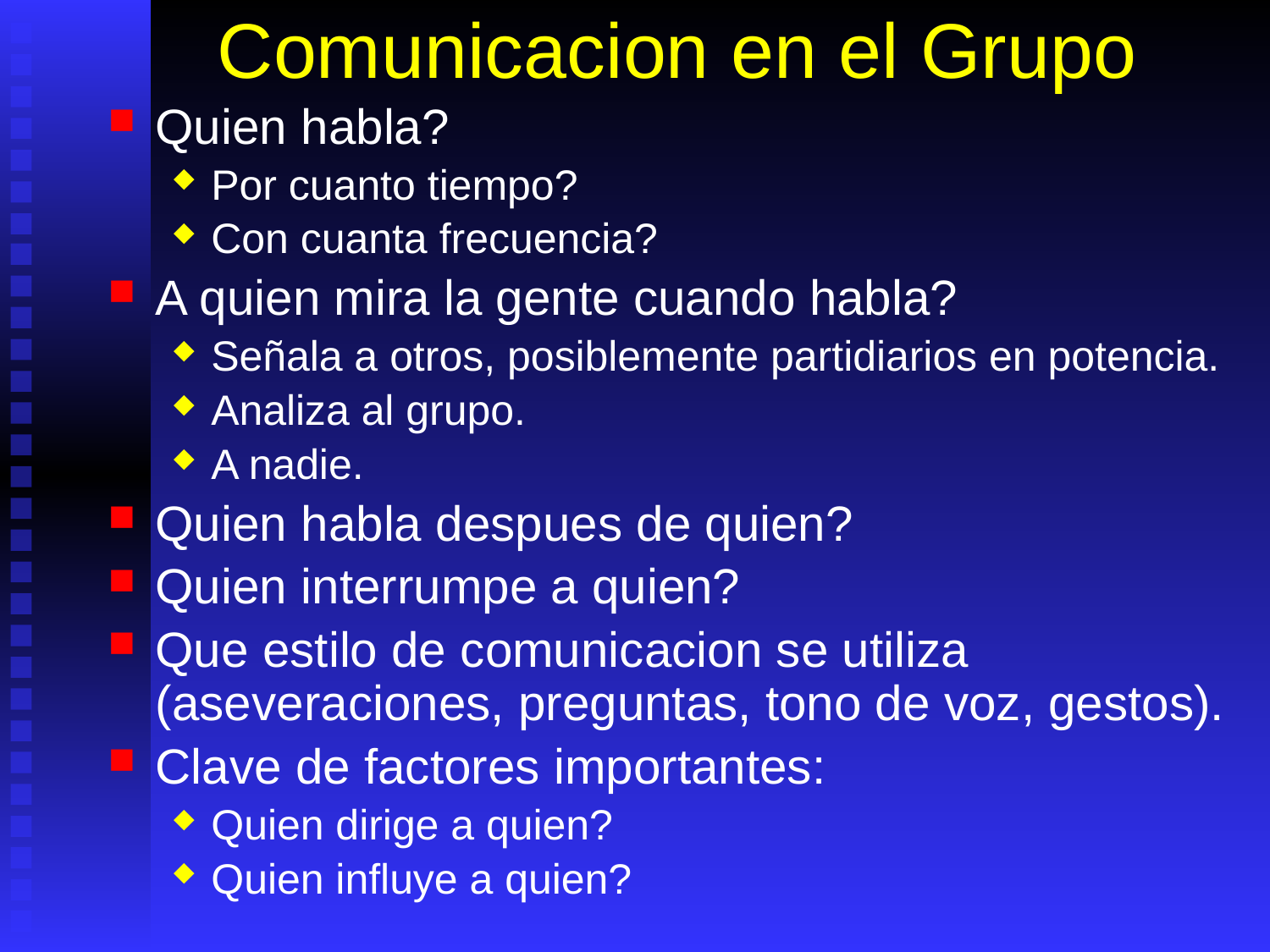

# Comunicacion en el Grupo
Quien habla?
Por cuanto tiempo?
Con cuanta frecuencia?
A quien mira la gente cuando habla?
Señala a otros, posiblemente partidiarios en potencia.
Analiza al grupo.
A nadie.
Quien habla despues de quien?
Quien interrumpe a quien?
Que estilo de comunicacion se utiliza (aseveraciones, preguntas, tono de voz, gestos).
Clave de factores importantes:
Quien dirige a quien?
Quien influye a quien?